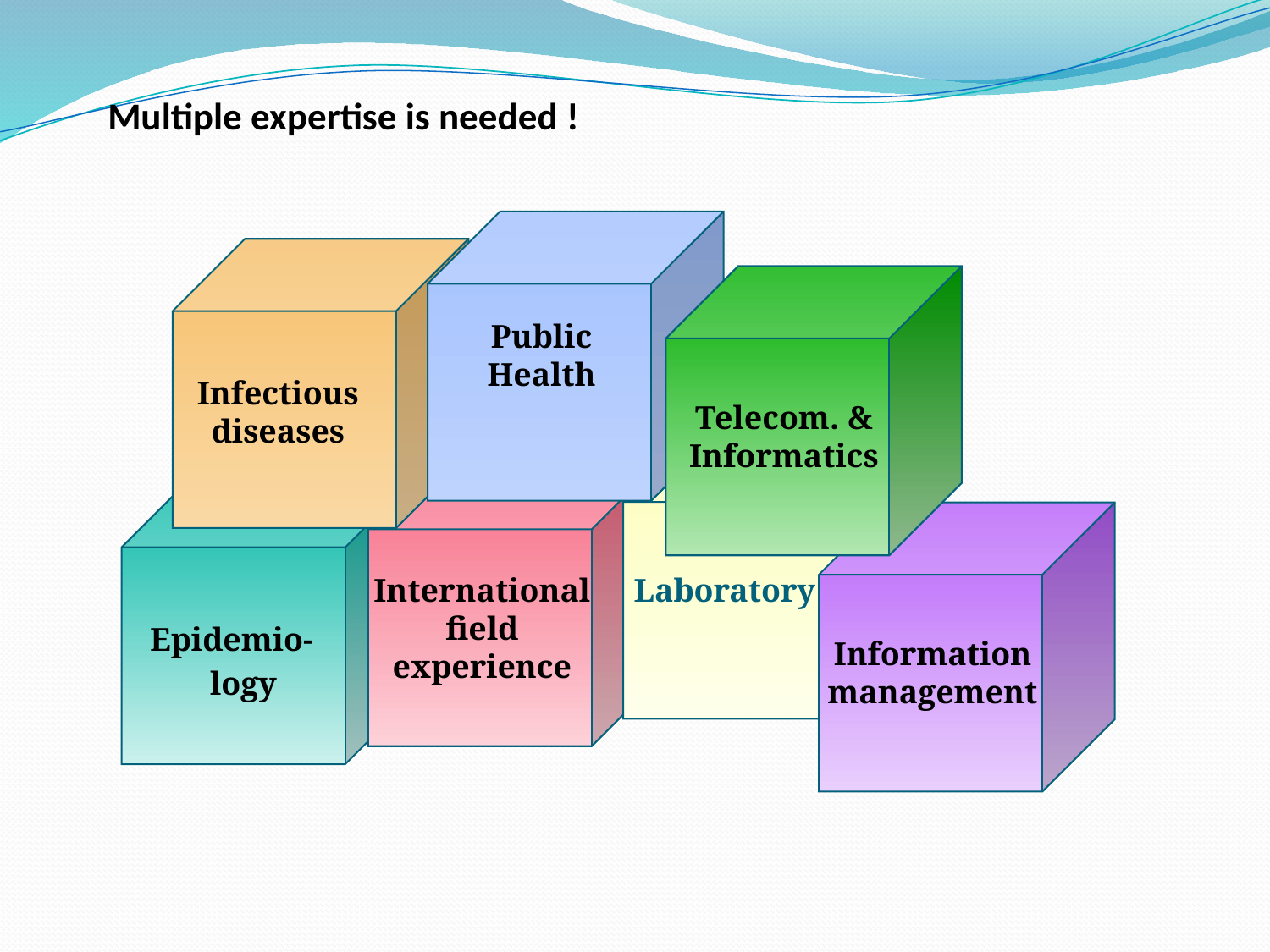

# Multiple expertise is needed !

Public Health
Infectious diseases
Telecom. & Informatics

International field experience
Laboratory
Epidemio-
logy
Information management